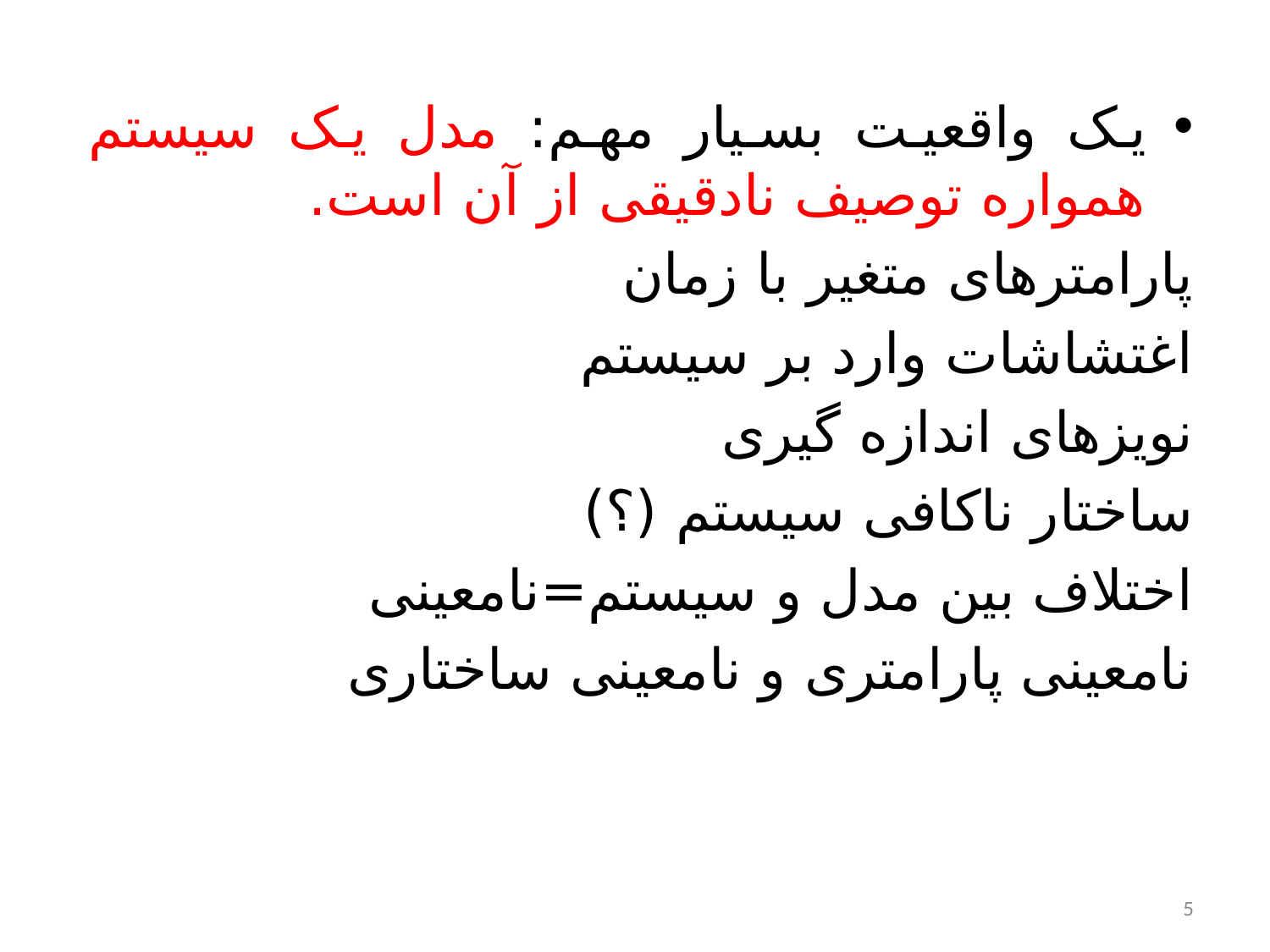

یک واقعیت بسیار مهم: مدل یک سیستم همواره توصیف نادقیقی از آن است.
پارامترهای متغیر با زمان
اغتشاشات وارد بر سیستم
نویزهای اندازه گیری
ساختار ناکافی سیستم (؟)
اختلاف بین مدل و سیستم=نامعینی
نامعینی پارامتری و نامعینی ساختاری
5